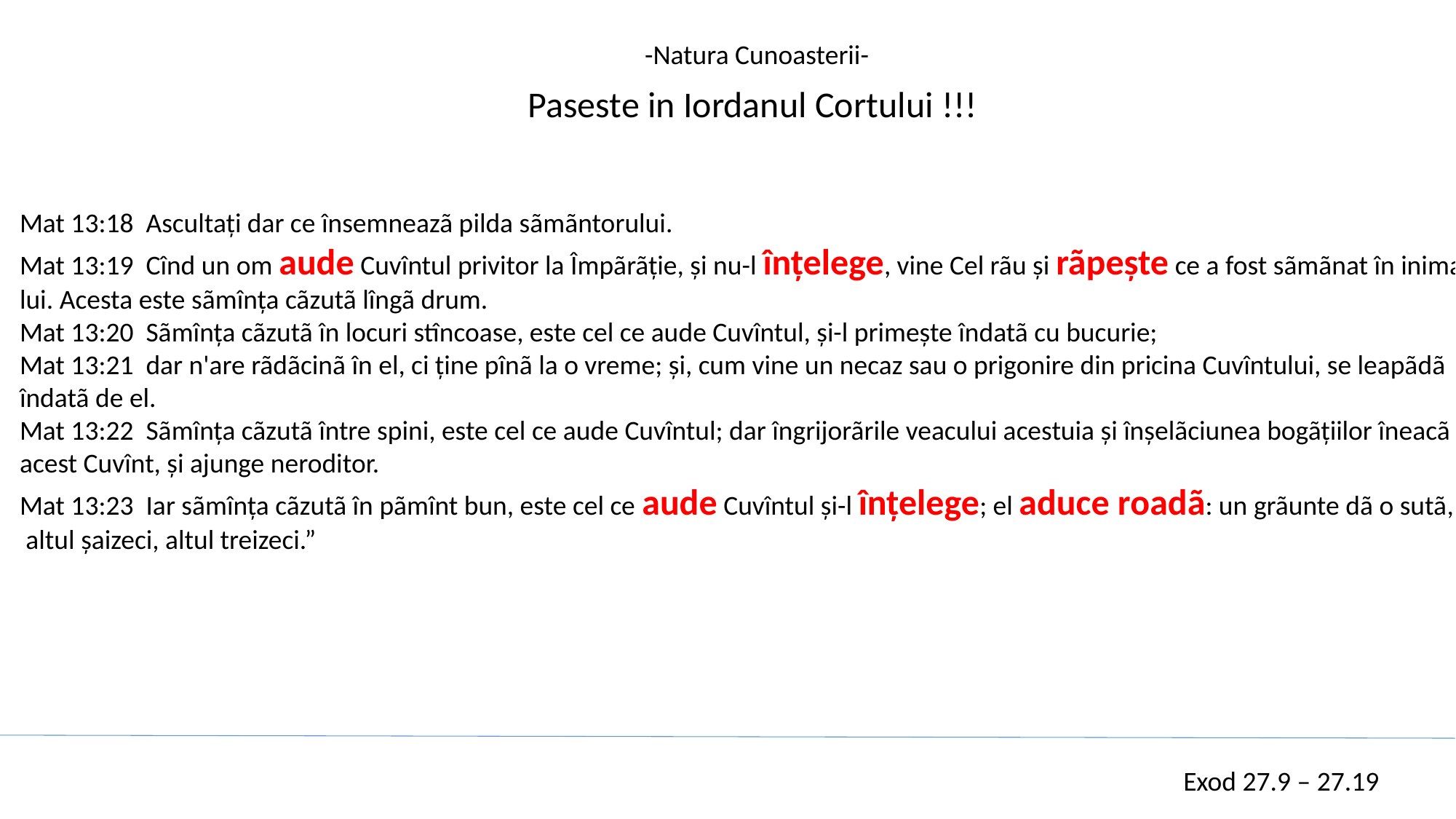

-Natura Cunoasterii-
Paseste in Iordanul Cortului !!!
Mat 13:18  Ascultați dar ce însemneazã pilda sãmãntorului.
Mat 13:19  Cînd un om aude Cuvîntul privitor la Împãrãție, și nu-l înțelege, vine Cel rãu și rãpește ce a fost sãmãnat în inima
lui. Acesta este sãmînța cãzutã lîngã drum.
Mat 13:20  Sãmînța cãzutã în locuri stîncoase, este cel ce aude Cuvîntul, și-l primește îndatã cu bucurie;
Mat 13:21  dar n'are rãdãcinã în el, ci ține pînã la o vreme; și, cum vine un necaz sau o prigonire din pricina Cuvîntului, se leapãdã
îndatã de el.
Mat 13:22  Sãmînța cãzutã între spini, este cel ce aude Cuvîntul; dar îngrijorãrile veacului acestuia și înșelãciunea bogãțiilor îneacã
acest Cuvînt, și ajunge neroditor.
Mat 13:23  Iar sãmînța cãzutã în pãmînt bun, este cel ce aude Cuvîntul și-l înțelege; el aduce roadã: un grãunte dã o sutã,
 altul șaizeci, altul treizeci.”

Exod 27.9 – 27.19